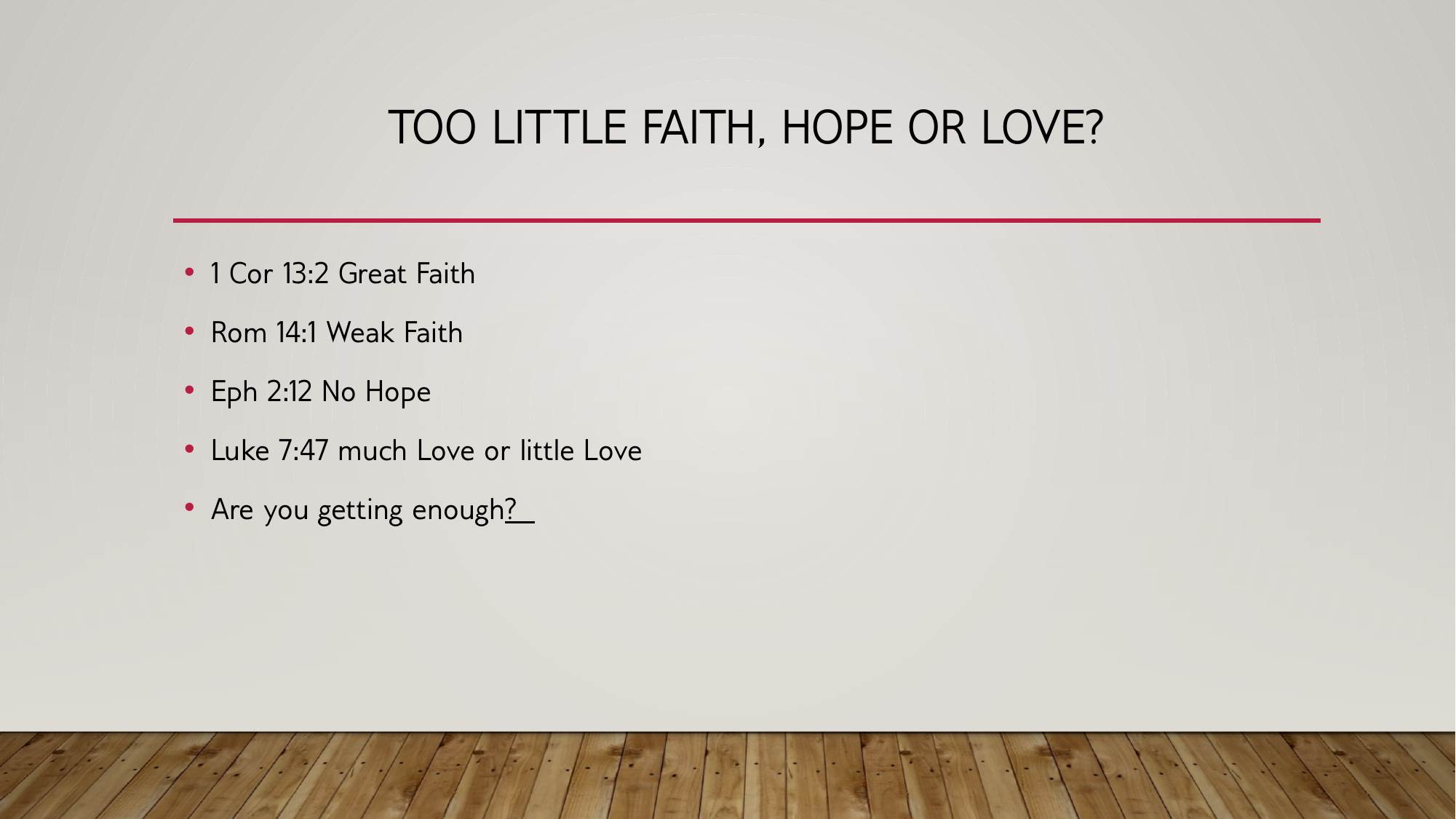

# Too little Faith, Hope or Love?
1 Cor 13:2 Great Faith
Rom 14:1 Weak Faith
Eph 2:12 No Hope
Luke 7:47 much Love or little Love
Are you getting enough?